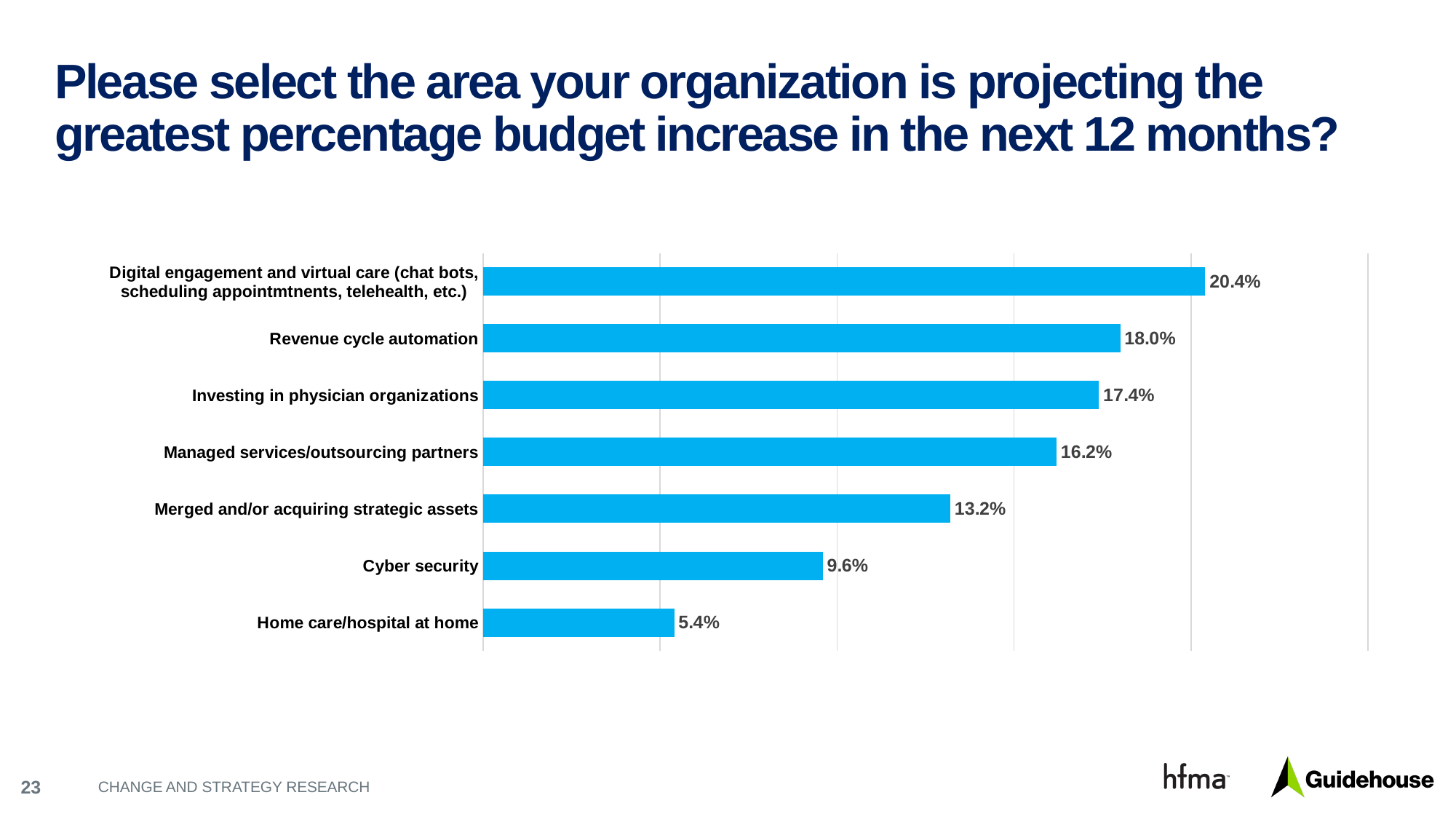

# Please select the area your organization is projecting the greatest percentage budget increase in the next 12 months?

### Chart

| Category | Column2 |
|---|---|
| Home care/hospital at home | 0.054 |
| Cyber security | 0.096 |
| Merged and/or acquiring strategic assets | 0.132 |
| Managed services/outsourcing partners | 0.162 |
| Investing in physician organizations | 0.174 |
| Revenue cycle automation | 0.18 |
| Digital engagement and virtual care (chat bots, scheduling appointmtnents, telehealth, etc.) | 0.204 |